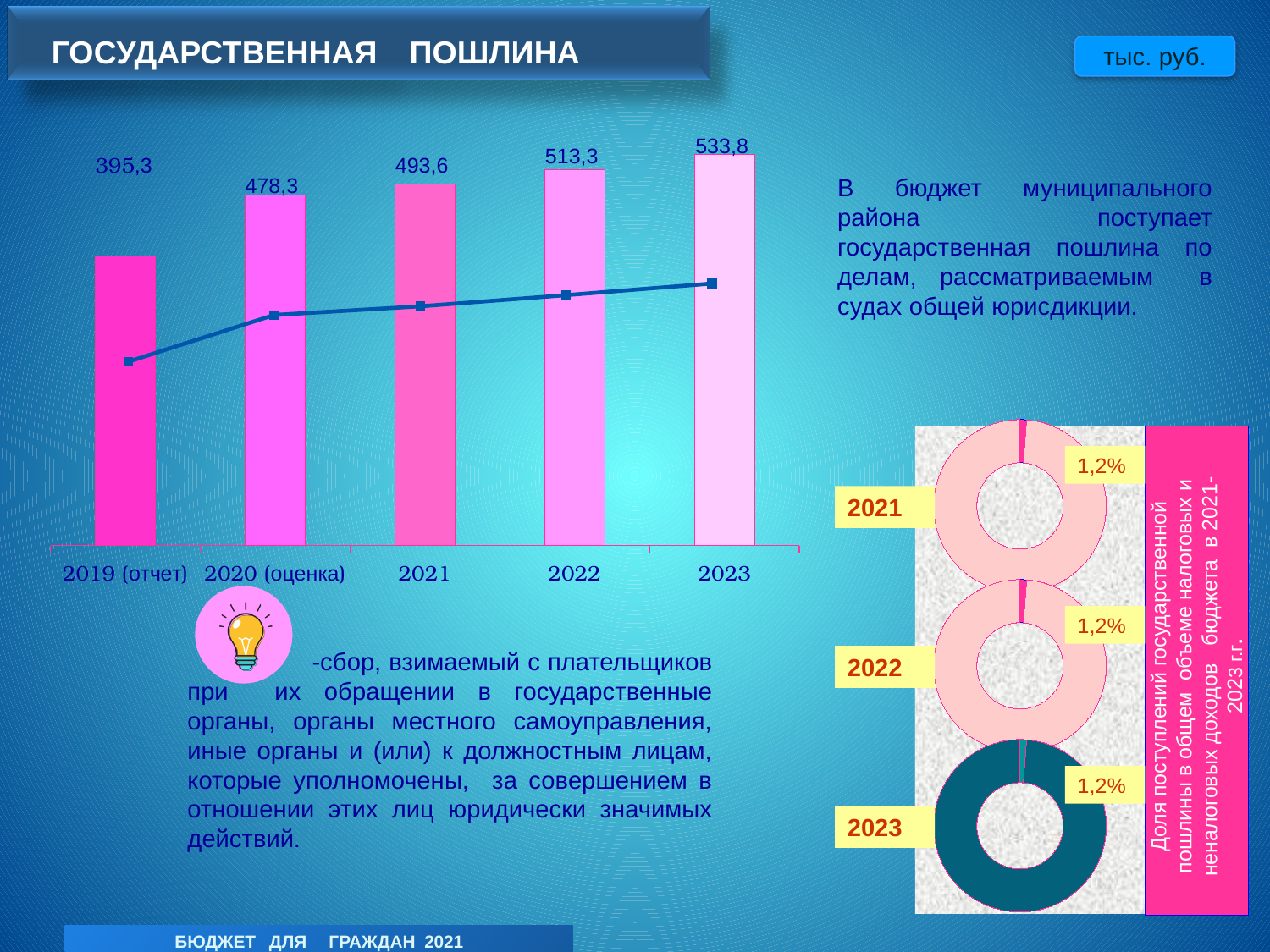

ГОСУДАРСТВЕННАЯ    ПОШЛИНА
тыс. руб.

### Chart

| Category | Ряд 1 |
|---|---|
| 2019 (отчет) | 395.9 |
| 2020 (оценка) | 478.3 |
| 2021 | 493.6 |
| 2022 | 513.3 |
| 2023 | 533.8 |
   533,8
   513,3
   395,3

   493,6
   478,3

В бюджет муниципального района поступает государственная пошлина по делам, рассматриваемым  в судах общей юрисдикции.

### Chart

| Category | Ряд 1 |
|---|---|
| Категория 1 | 395.9 |
| Категория 2 | 478.3 |
| Категория 3 | 493.6 |
| Категория 4 | 513.3 |

### Chart

| Category | Продажи |
|---|---|
| Кв. 1 | 493.6 |
| Кв. 2 | 39582.5 |

Доля поступлений государственной пошлины в общем  объеме налоговых и неналоговых доходов   бюджета  в 2021- 2023 г.г.
1,2%
2021

### Chart

| Category | Продажи |
|---|---|
| Кв. 1 | 513.3 |
| Кв. 2 | 40795.6 |

                -сбор, взимаемый с плательщиков при  их обращении в государственные органы, органы местного самоуправления, иные органы и (или) к должностным лицам, которые уполномочены,  за совершением в отношении этих лиц юридически значимых действий.

1,2%
2022

### Chart

| Category | Продажи |
|---|---|
| Кв. 1 | 533.8 |
| Кв. 2 | 42997.9 |
1,2%
2023
БЮДЖЕТ   ДЛЯ     ГРАЖДАН  2021